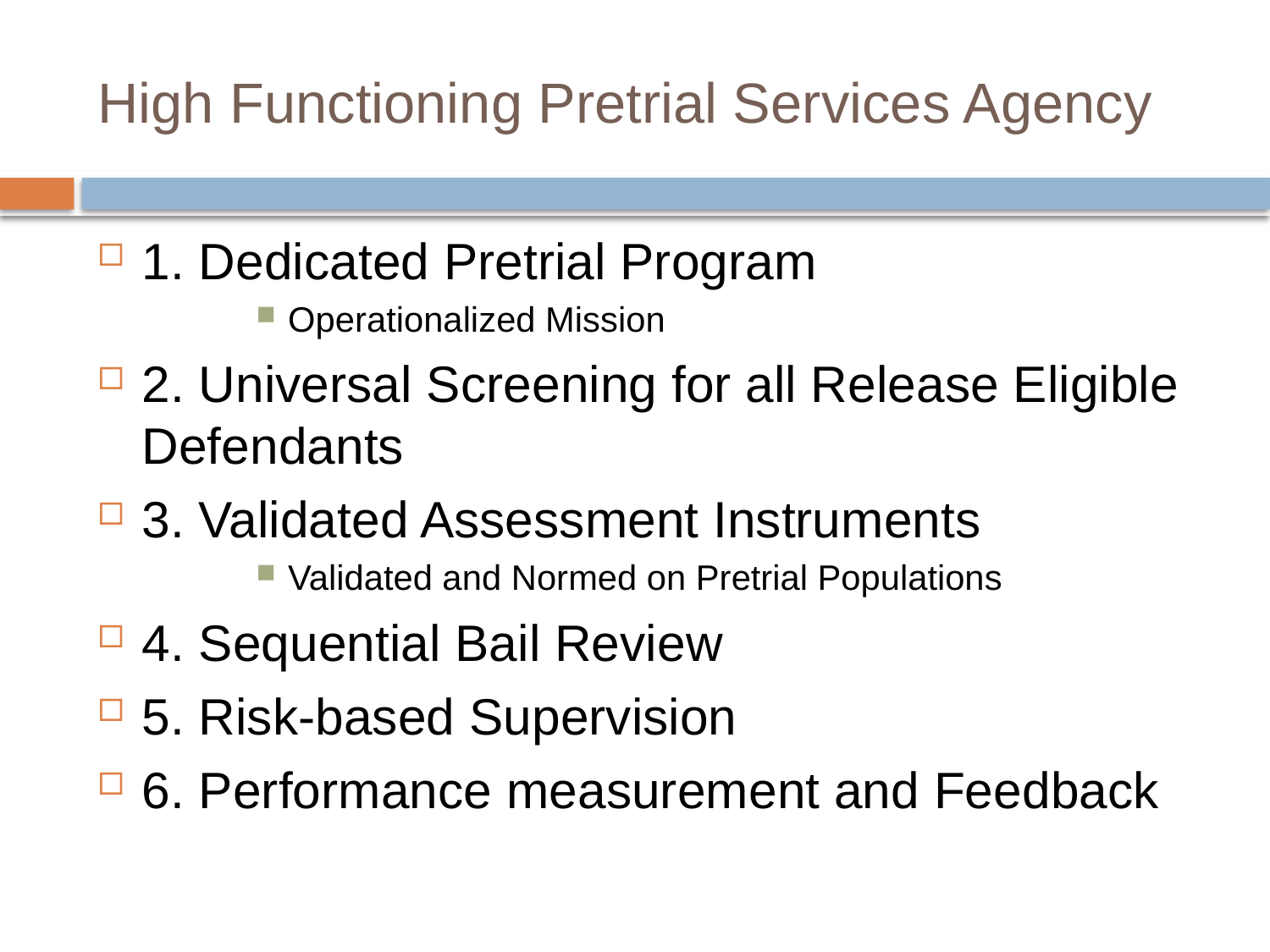

# High Functioning Pretrial Services Agency
1. Dedicated Pretrial Program
Operationalized Mission
2. Universal Screening for all Release Eligible Defendants
3. Validated Assessment Instruments
Validated and Normed on Pretrial Populations
4. Sequential Bail Review
5. Risk-based Supervision
6. Performance measurement and Feedback